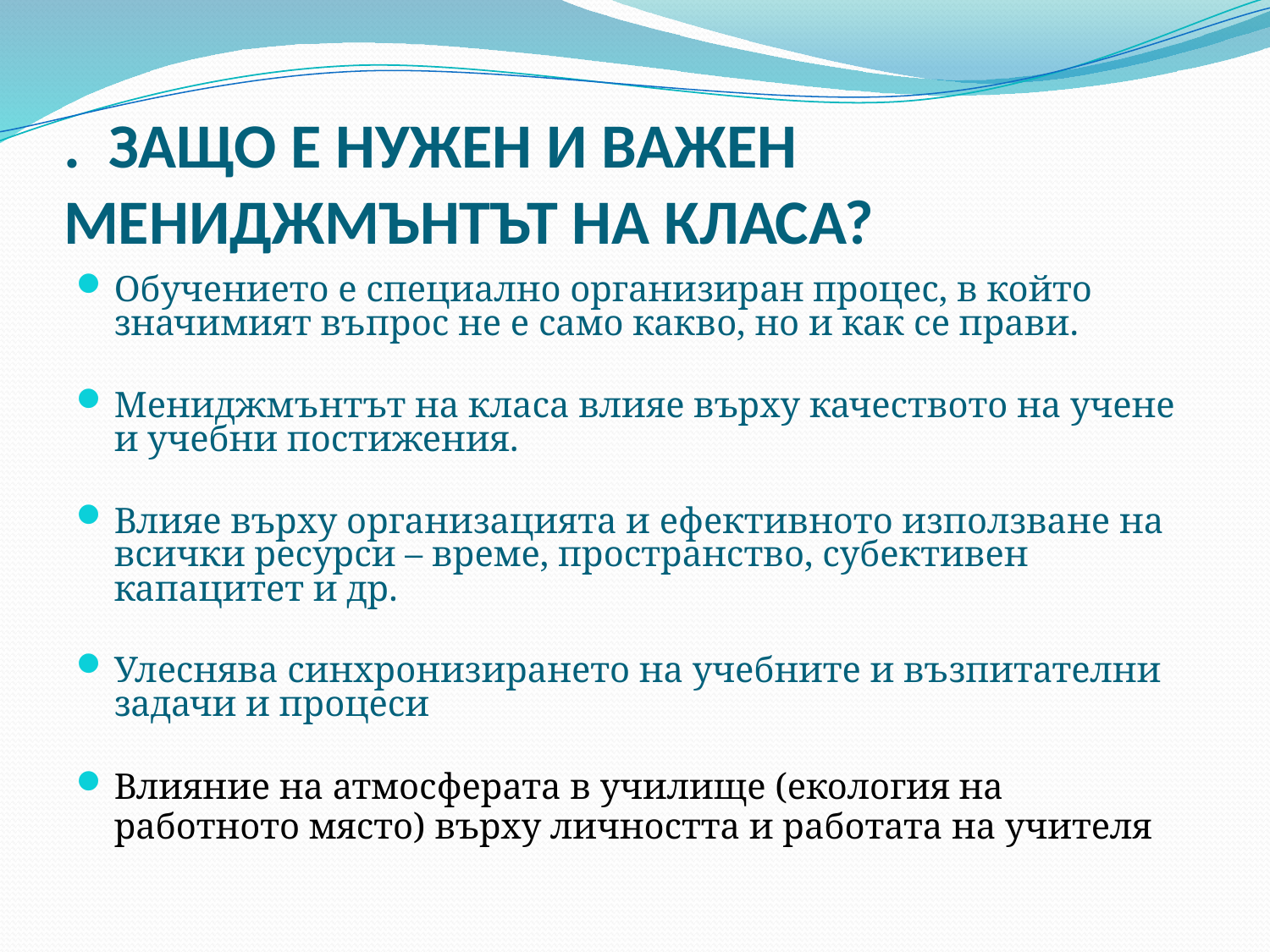

# .  ЗАЩО Е НУЖЕН И ВАЖЕН МЕНИДЖМЪНТЪТ НА КЛАСА?
Обучението е специално организиран процес, в който значимият въпрос не е само какво, но и как се прави.

Мениджмънтът на класа влияе върху качеството на учене и учебни постижения.

Влияе върху организацията и ефективното използване на всички ресурси – време, пространство, субективен капацитет и др.

Улеснява синхронизирането на учебните и възпитателни задачи и процеси

Влияние на атмосферата в училище (екология на работното място) върху личността и работата на учителя